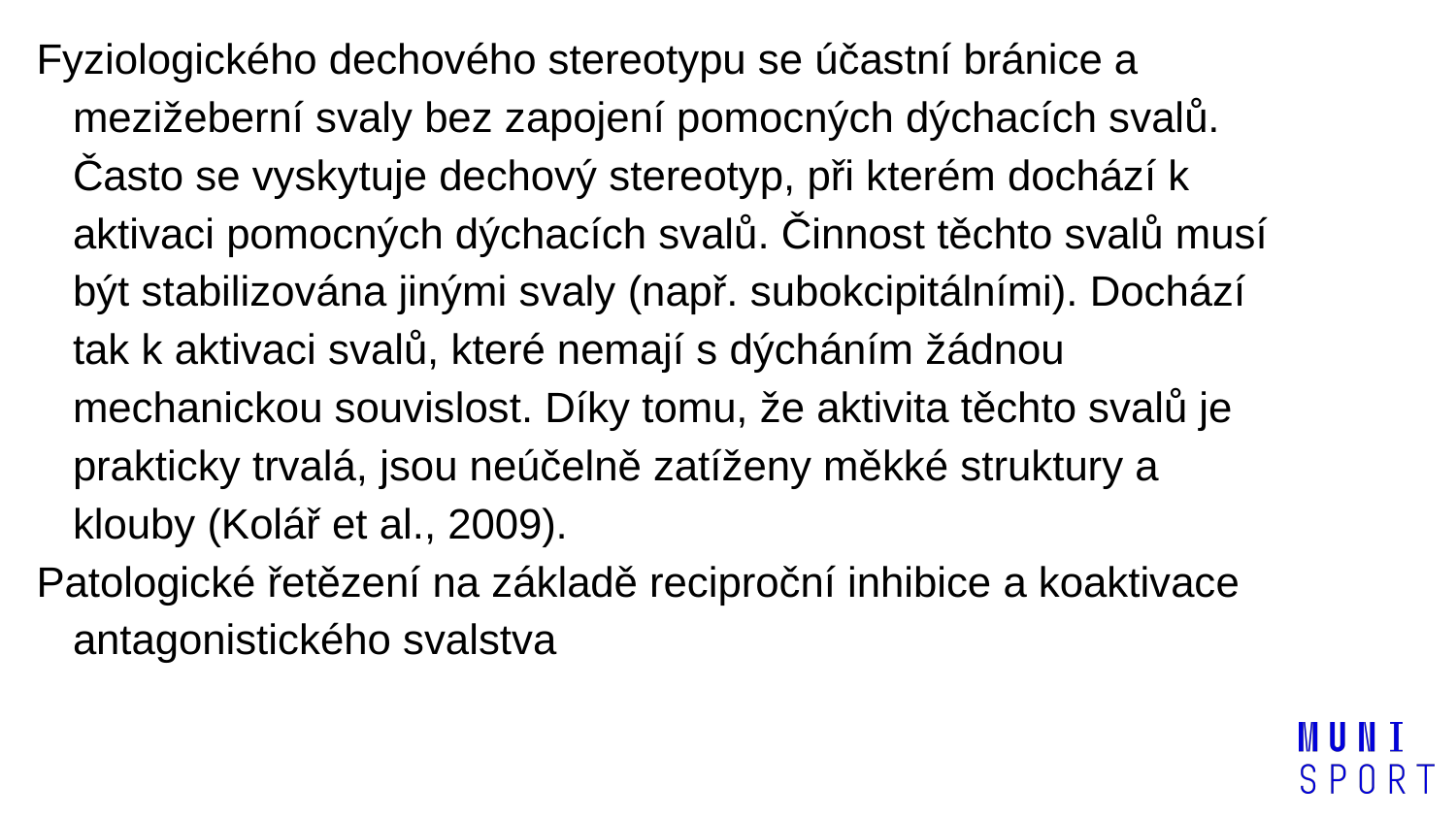

Fyziologického dechového stereotypu se účastní bránice a mezižeberní svaly bez zapojení pomocných dýchacích svalů. Často se vyskytuje dechový stereotyp, při kterém dochází k aktivaci pomocných dýchacích svalů. Činnost těchto svalů musí být stabilizována jinými svaly (např. subokcipitálními). Dochází tak k aktivaci svalů, které nemají s dýcháním žádnou mechanickou souvislost. Díky tomu, že aktivita těchto svalů je prakticky trvalá, jsou neúčelně zatíženy měkké struktury a klouby (Kolář et al., 2009).
Patologické řetězení na základě reciproční inhibice a koaktivace antagonistického svalstva